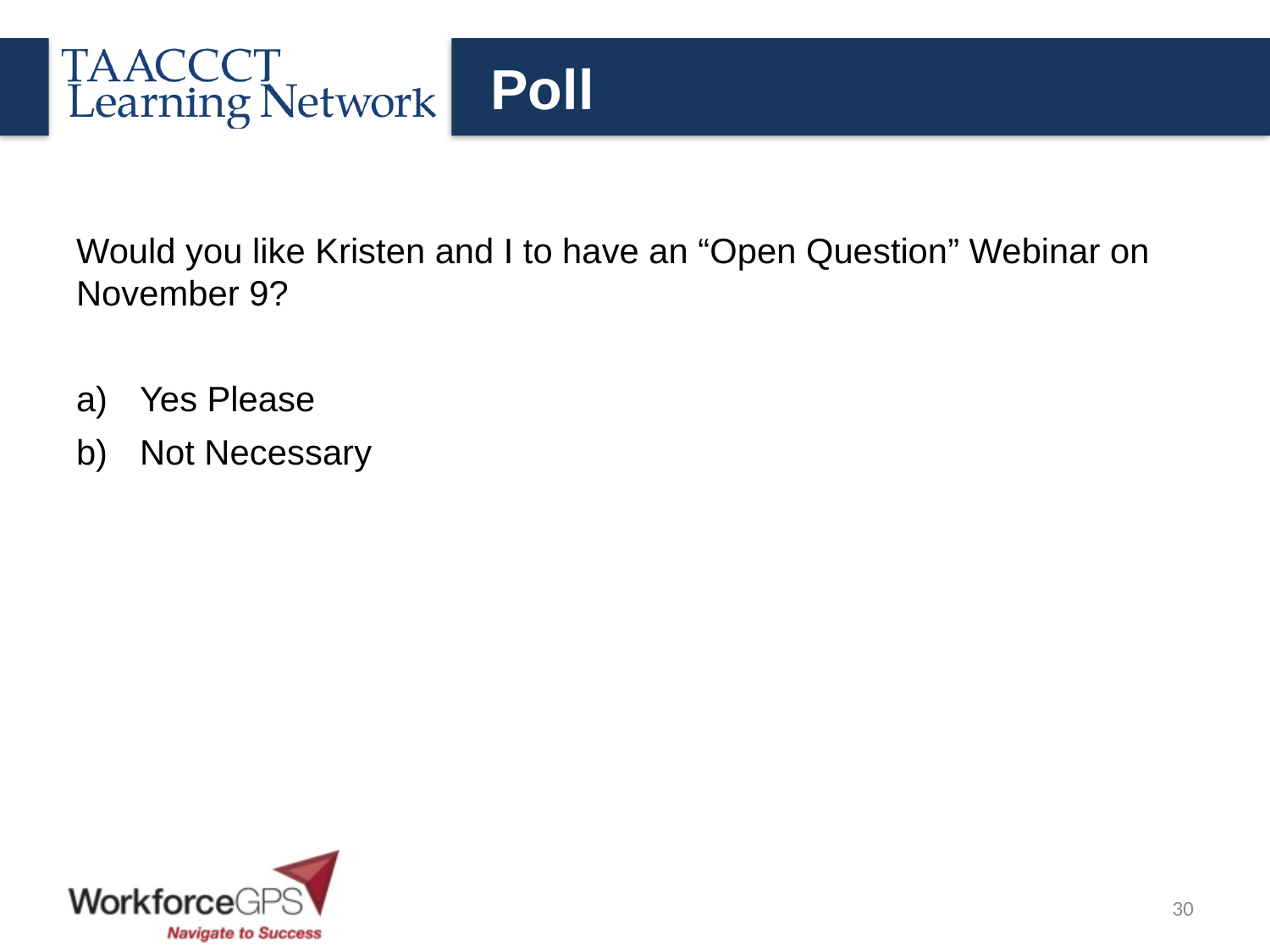

# Poll
Would you like Kristen and I to have an “Open Question” Webinar on November 9?

Yes Please
Not Necessary

30